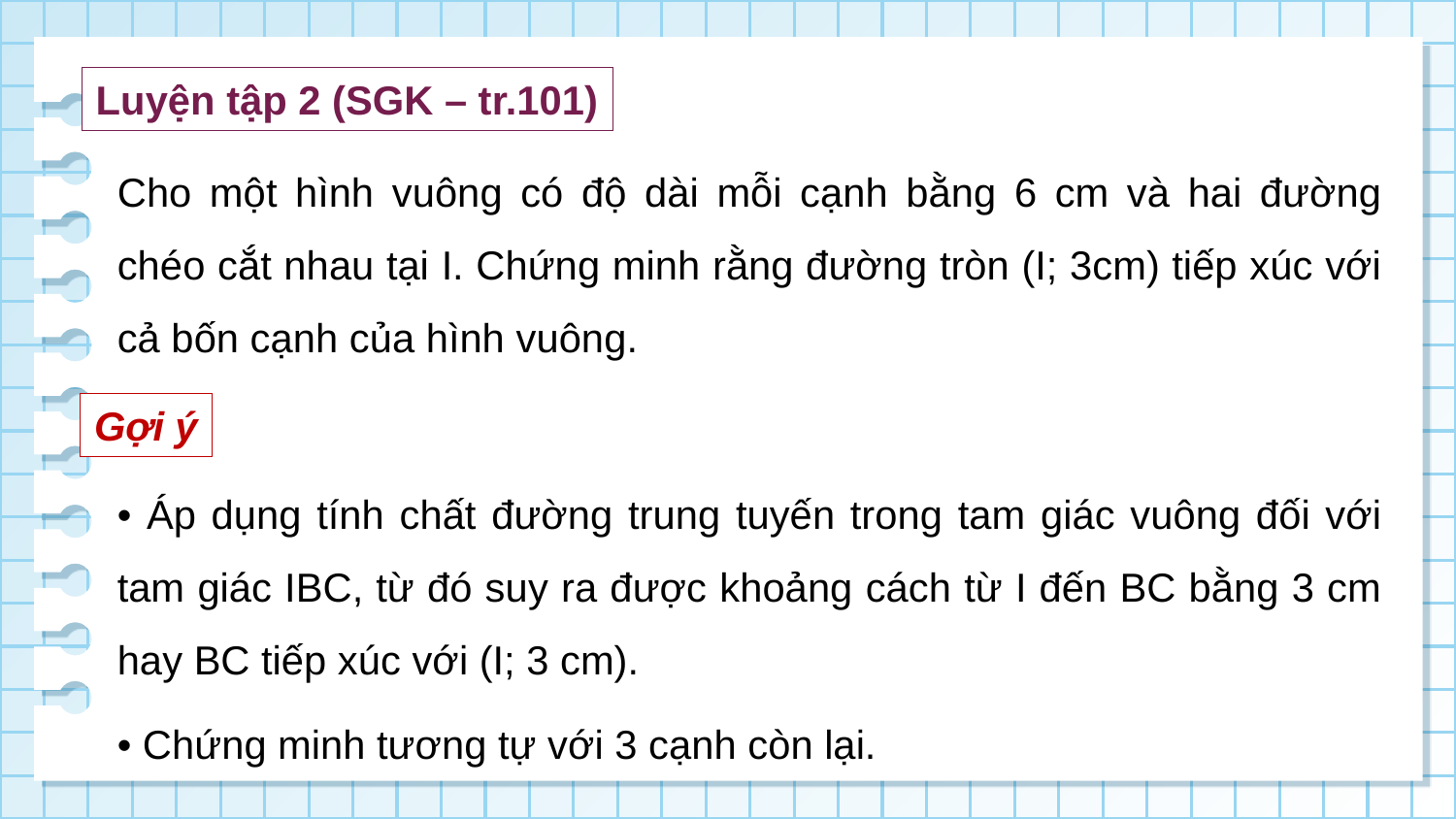

Luyện tập 2 (SGK – tr.101)
Cho một hình vuông có độ dài mỗi cạnh bằng 6 cm và hai đường chéo cắt nhau tại I. Chứng minh rằng đường tròn (I; 3cm) tiếp xúc với cả bốn cạnh của hình vuông.
Gợi ý
• Áp dụng tính chất đường trung tuyến trong tam giác vuông đối với tam giác IBC, từ đó suy ra được khoảng cách từ I đến BC bằng 3 cm hay BC tiếp xúc với (I; 3 cm).
• Chứng minh tương tự với 3 cạnh còn lại.